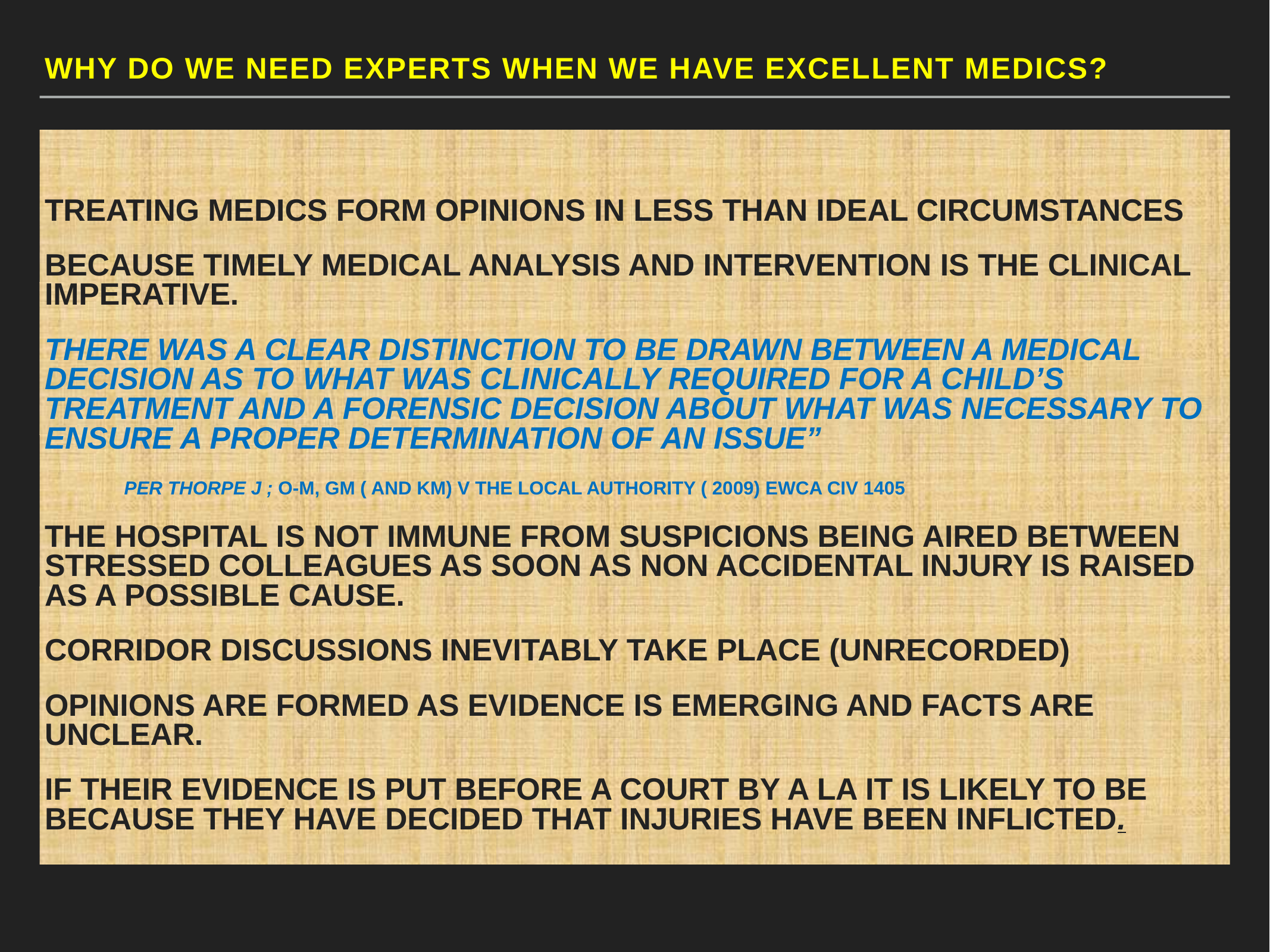

Why do we need experts when we have excellent medics?

Treating medics form opinions in less than ideal circumstances
because timely medical analysis and intervention is the clinical imperative.
there was a clear distinction to be drawn between a medical decision as to what was clinically required for a child’s treatment and a forensic decision about what was necessary to ensure a proper determination of an issue”
					Per Thorpe J ; O-M, GM ( and KM) v the local authority ( 2009) EWCA civ 1405
The hospital is not immune from suspicions being aired between stressed colleagues as soon as Non Accidental Injury is raised as a possible cause.
Corridor discussions inevitably take place (unrecorded)
opinions are formed as evidence is emerging and facts are unclear.
if their evidence is put before a Court by a LA it is likely to be because they have decided that injuries have been inflicted.